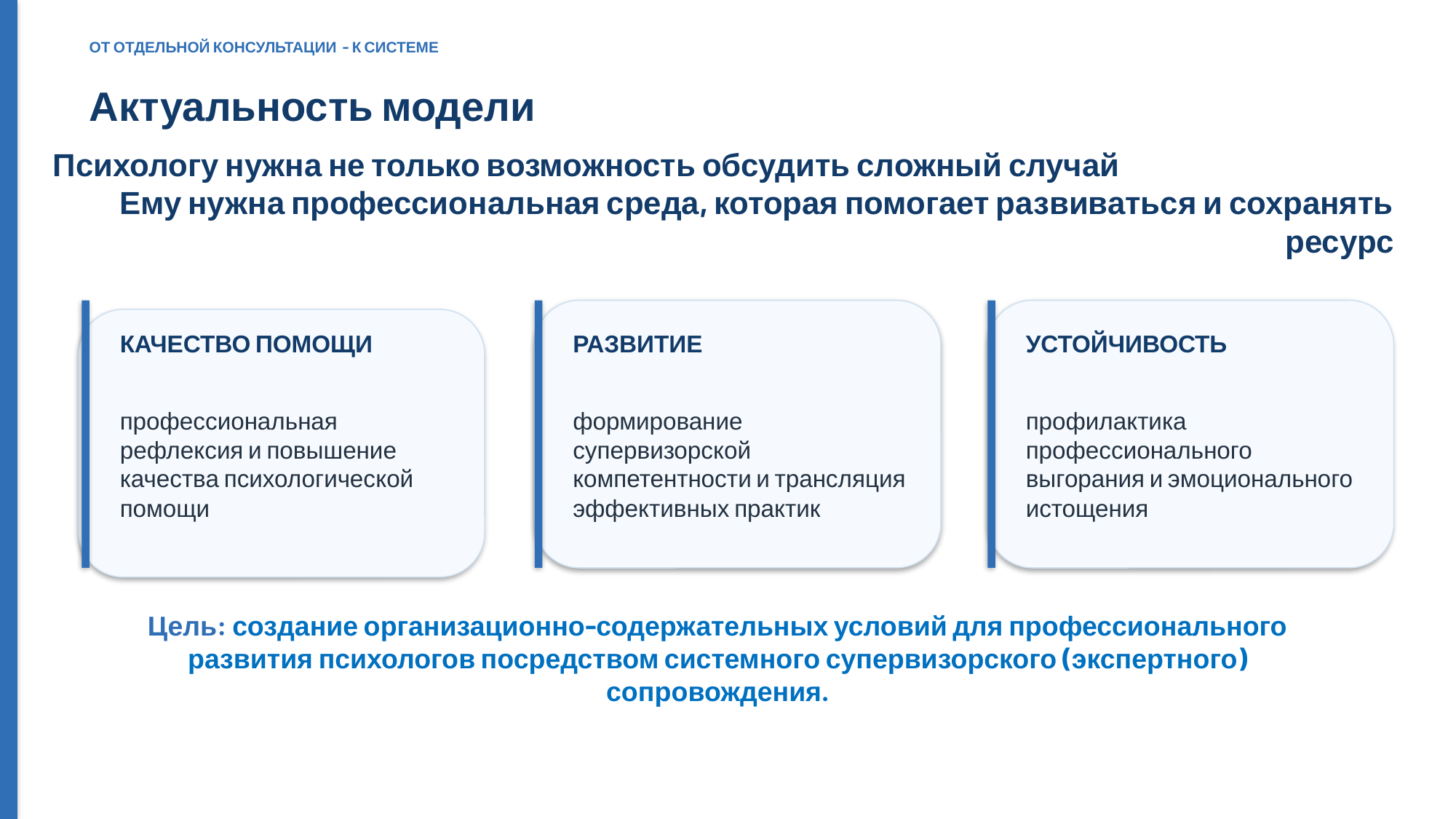

ОТ ОТДЕЛЬНОЙ КОНСУЛЬТАЦИИ  - К СИСТЕМЕ
Актуальность модели
Психологу нужна не только возможность обсудить сложный случай
Ему нужна профессиональная среда, которая помогает развиваться и сохранять ресурс

КАЧЕСТВО ПОМОЩИ
РАЗВИТИЕ
УСТОЙЧИВОСТЬ
профессиональная рефлексия и повышение качества психологической помощи
формирование супервизорской компетентности и трансляция эффективных практик
профилактика профессионального выгорания и эмоционального истощения
Цель: создание организационно-содержательных условий для профессионального развития психологов посредством системного супервизорского (экспертного) сопровождения.